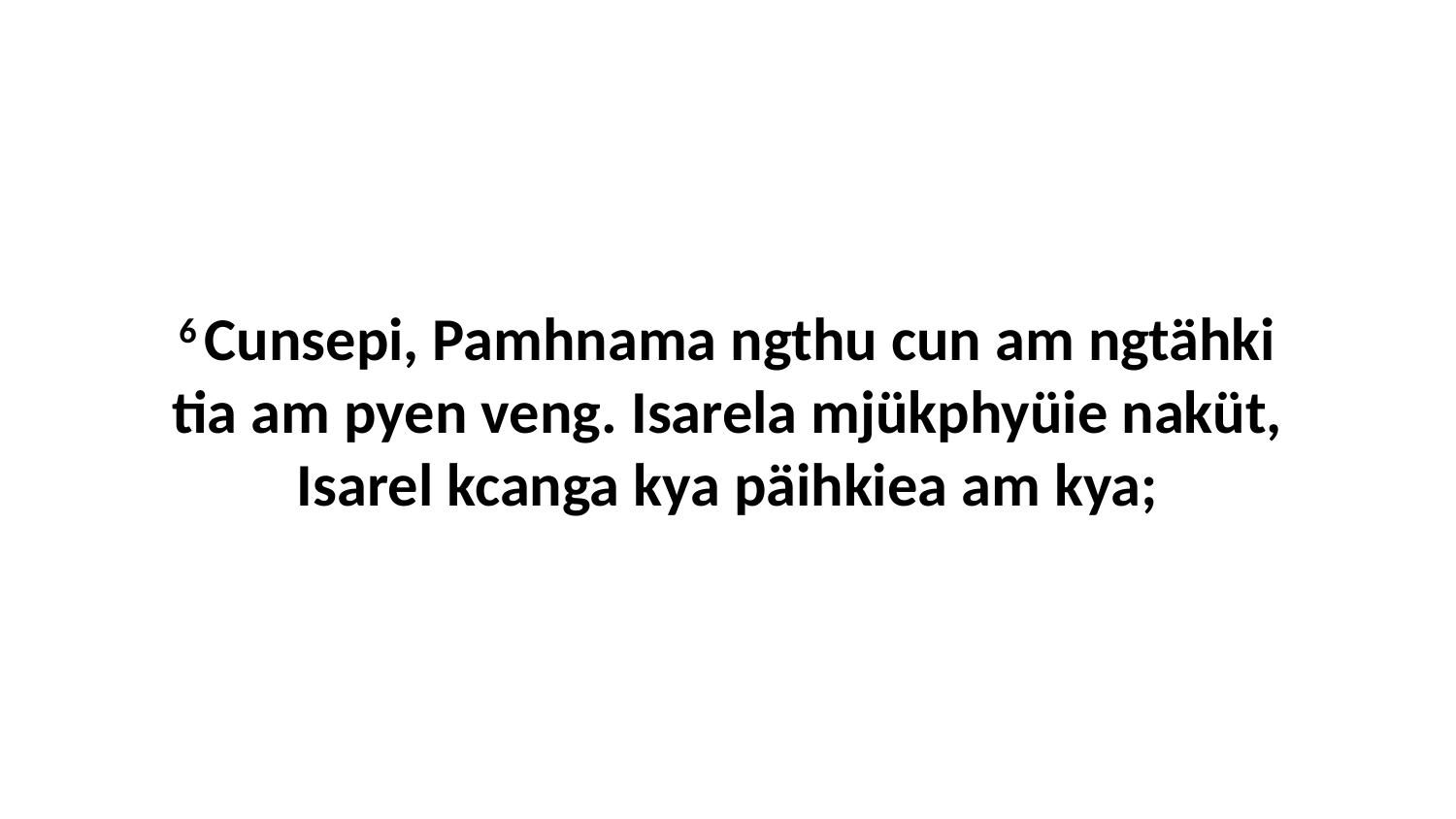

6 Cunsepi, Pamhnama ngthu cun am ngtähki tia am pyen veng. Isarela mjükphyüie naküt, Isarel kcanga kya päihkiea am kya;